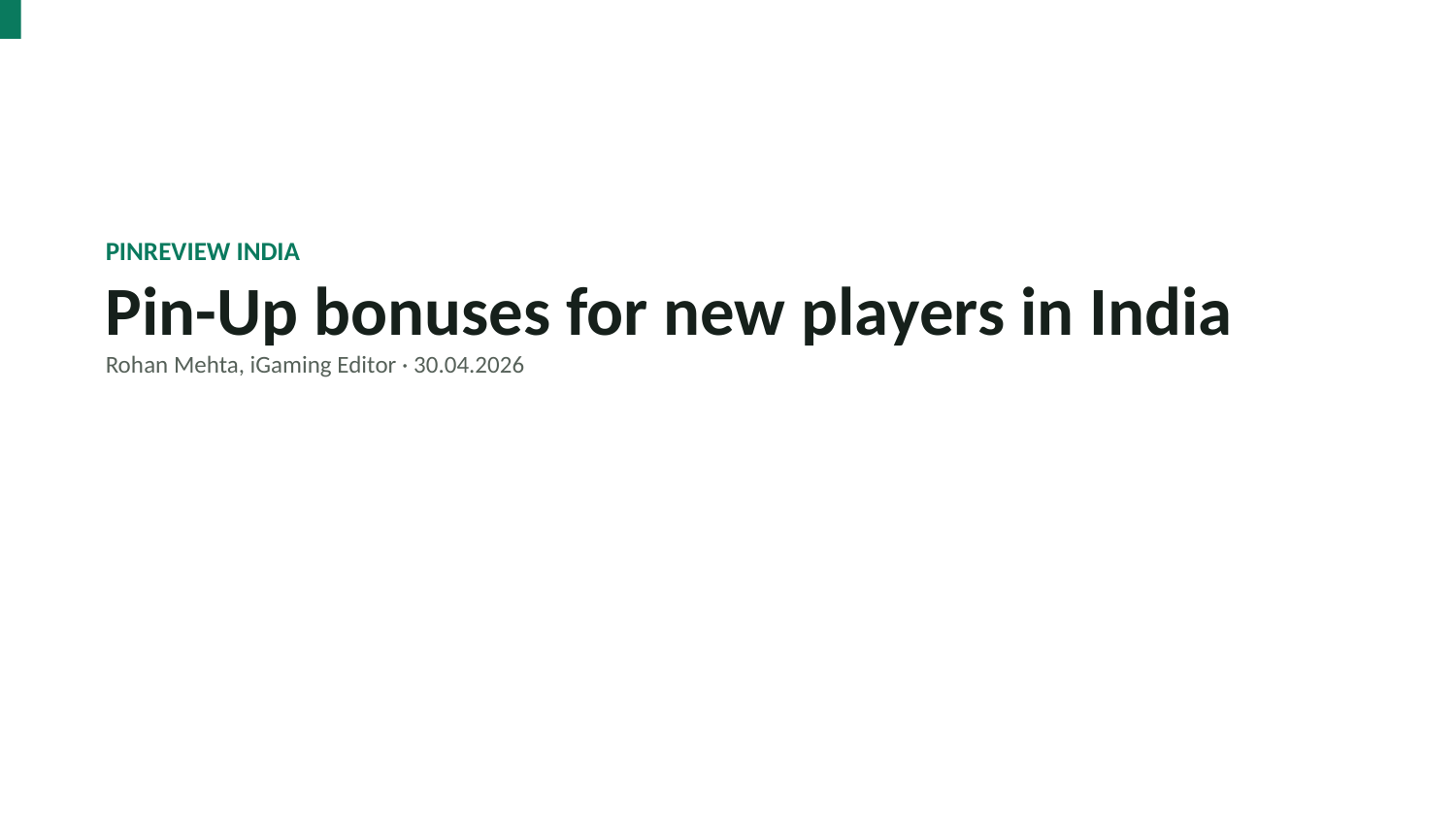

PINREVIEW INDIA
Pin-Up bonuses for new players in India
Rohan Mehta, iGaming Editor · 30.04.2026